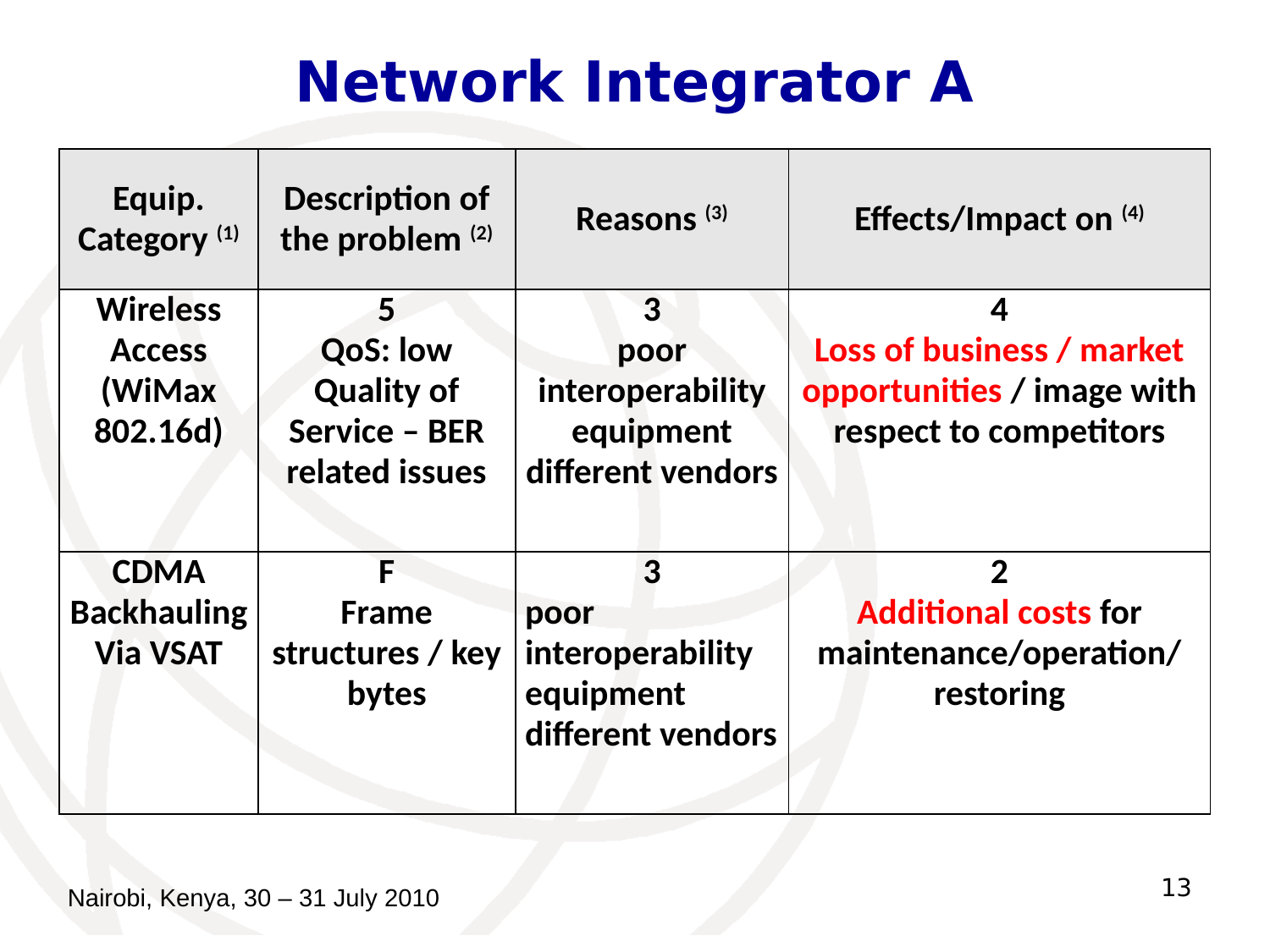

# Network Integrator A
| Equip. Category (1) | Description of the problem (2) | Reasons (3) | Effects/Impact on (4) |
| --- | --- | --- | --- |
| Wireless Access (WiMax 802.16d) | 5 QoS: low Quality of Service – BER related issues | 3 poor interoperability equipment different vendors | 4 Loss of business / market opportunities / image with respect to competitors |
| CDMA Backhauling Via VSAT | F Frame structures / key bytes | 3 poor interoperability equipment different vendors | 2 Additional costs for maintenance/operation/ restoring |
13
Nairobi, Kenya, 30 – 31 July 2010